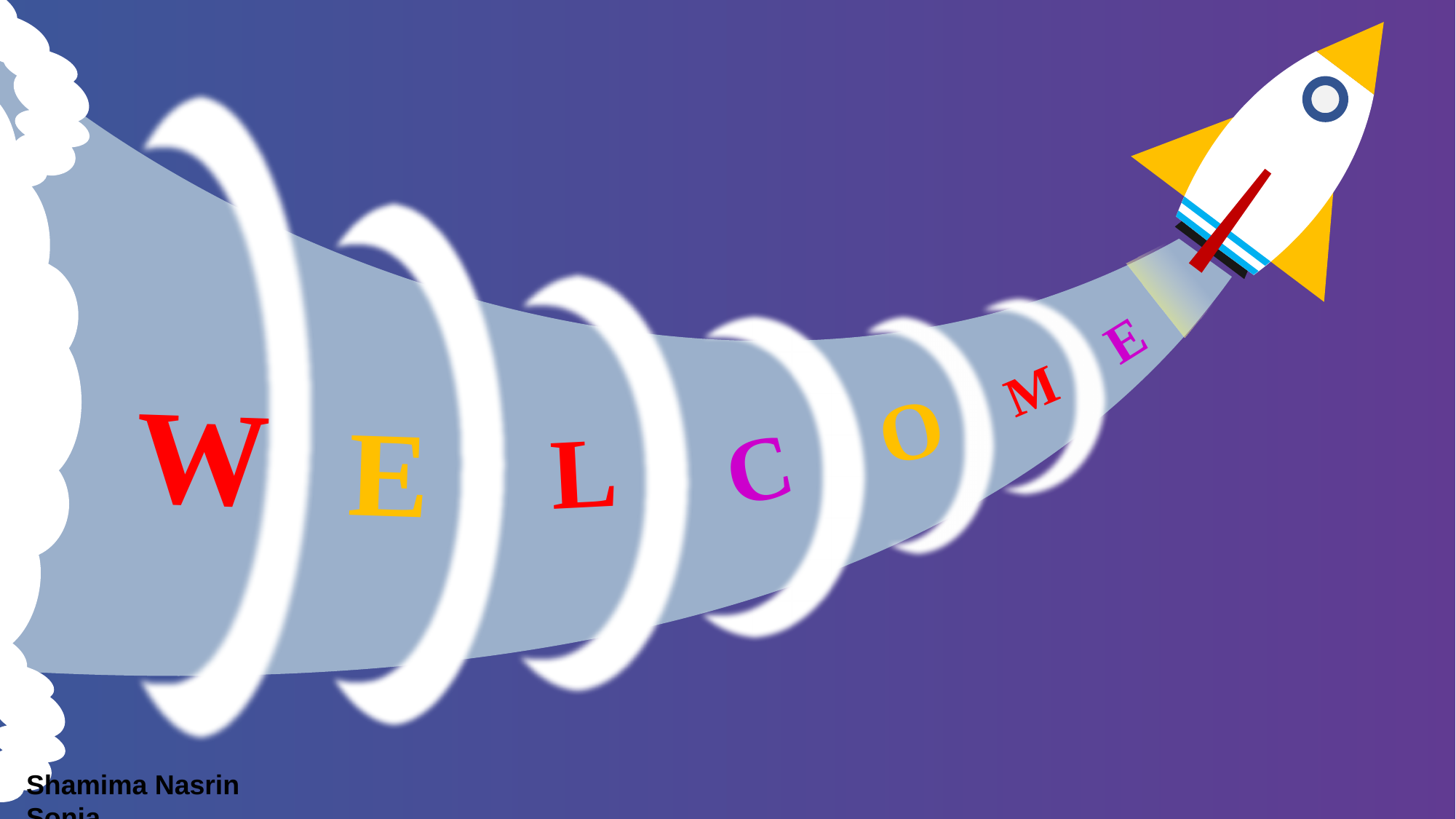

E

M
W
O
E
L
C

Shamima Nasrin Sonia